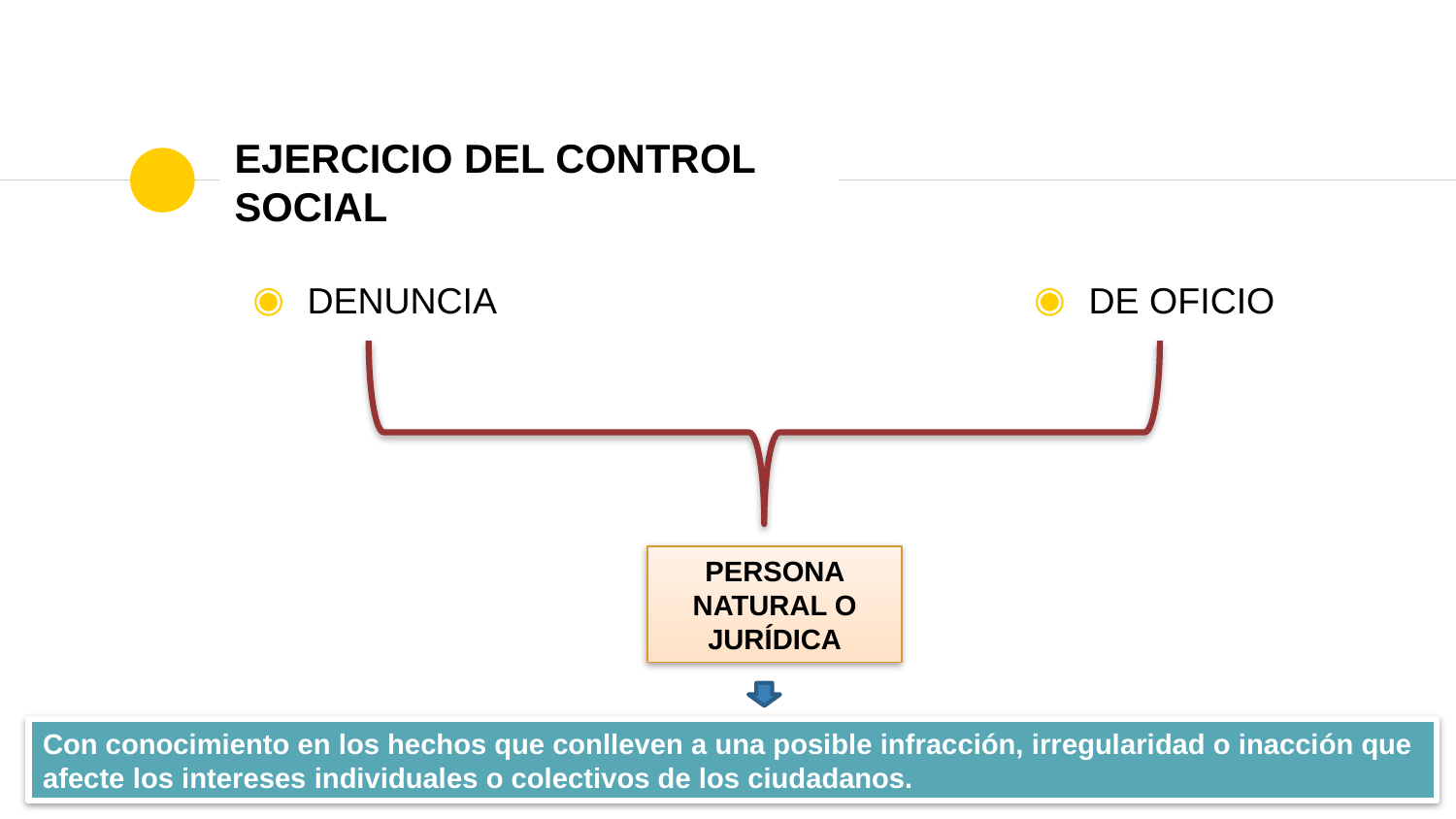

# EJERCICIO DEL CONTROL SOCIAL
DENUNCIA
DE OFICIO
PERSONA NATURAL O JURÍDICA

Con conocimiento en los hechos que conlleven a una posible infracción, irregularidad o inacción que afecte los intereses individuales o colectivos de los ciudadanos.